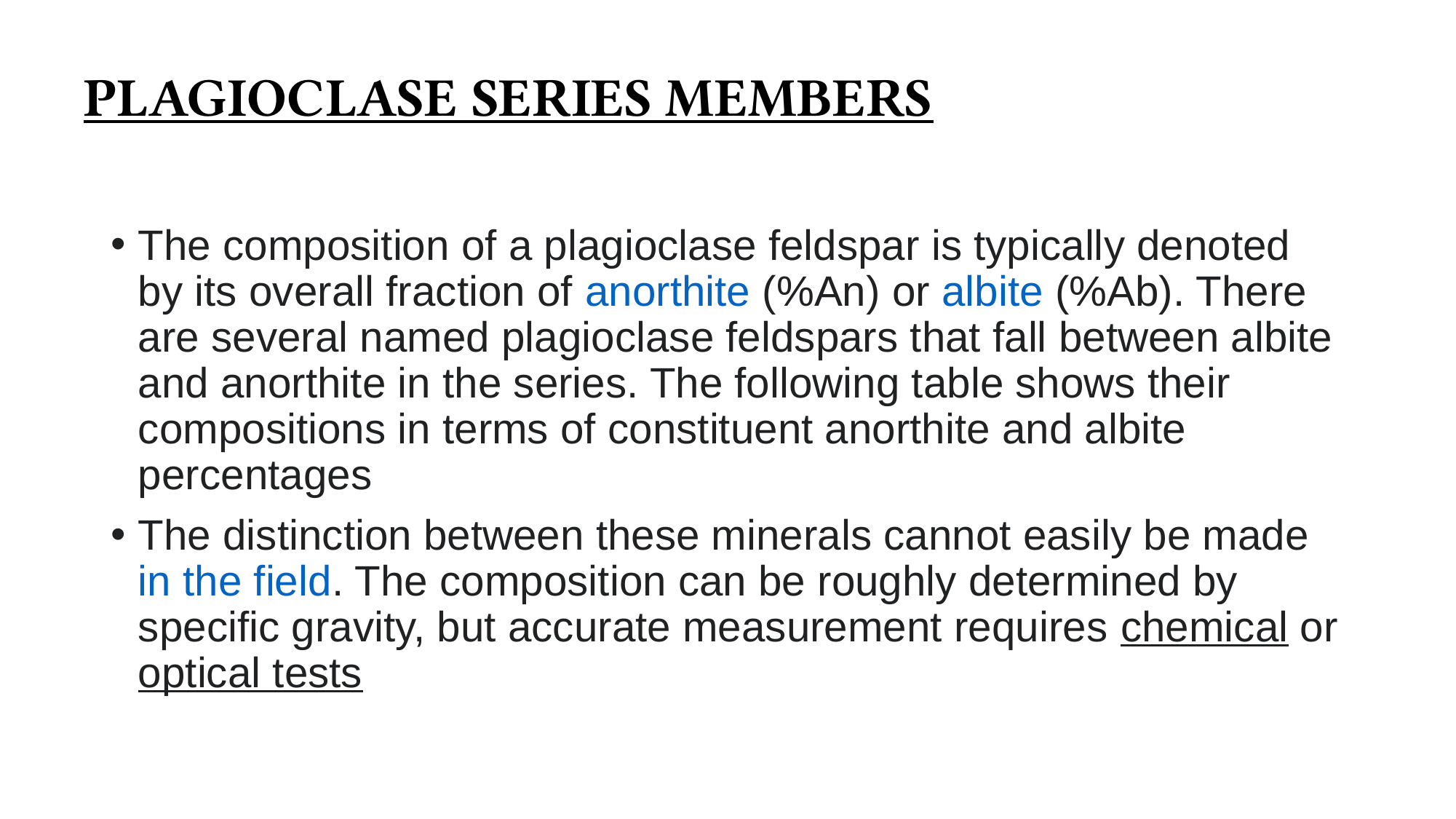

# PLAGIOCLASE SERIES MEMBERS
The composition of a plagioclase feldspar is typically denoted by its overall fraction of anorthite (%An) or albite (%Ab). There are several named plagioclase feldspars that fall between albite and anorthite in the series. The following table shows their compositions in terms of constituent anorthite and albite percentages
The distinction between these minerals cannot easily be made in the field. The composition can be roughly determined by specific gravity, but accurate measurement requires chemical or optical tests